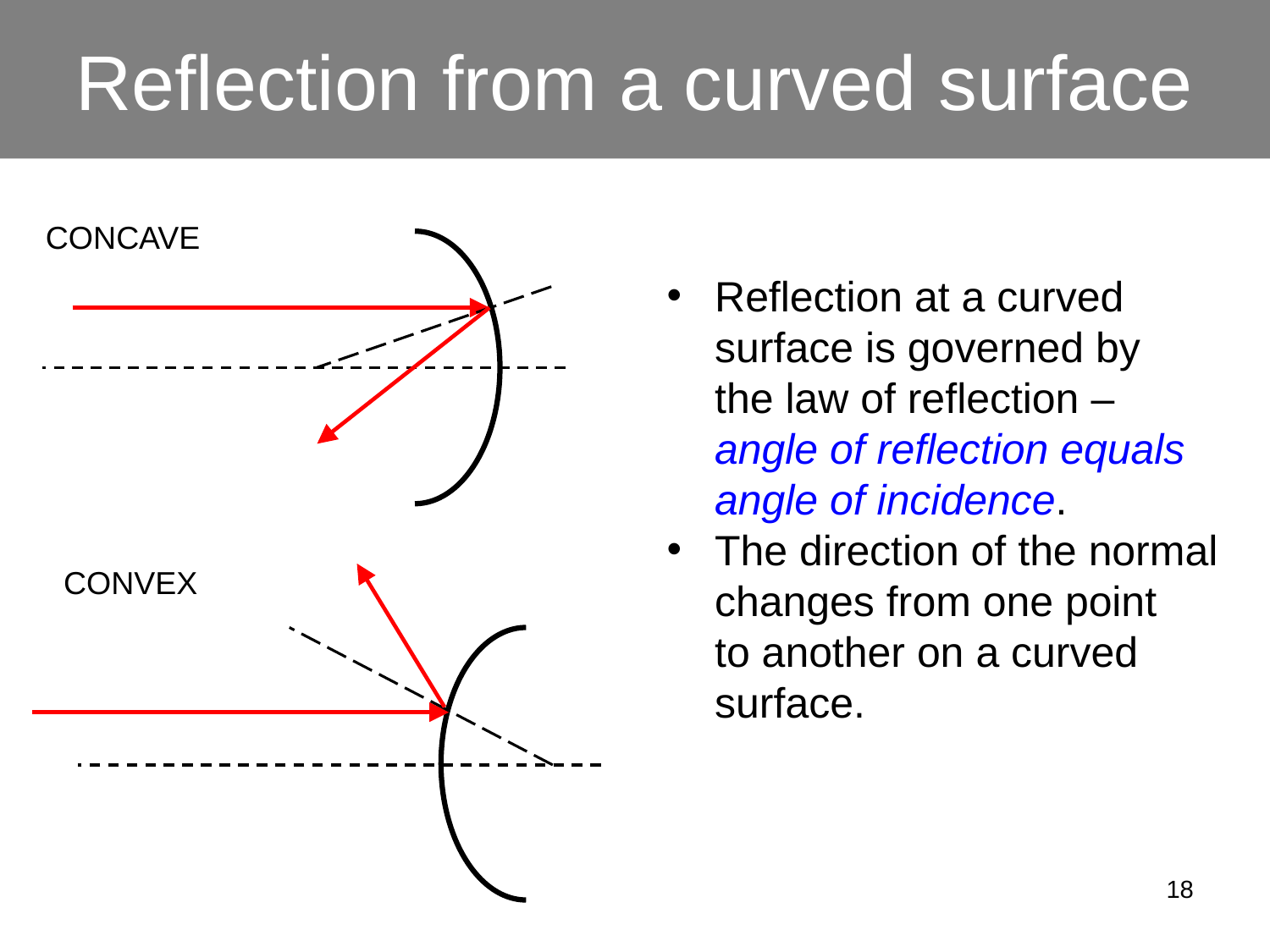

# Reflection from a curved surface
CONCAVE

Reflection at a curved
surface is governed by
the law of reflection –
angle of reflection equals
angle of incidence.
The direction of the normal
changes from one point
to another on a curved
surface.

CONVEX

18